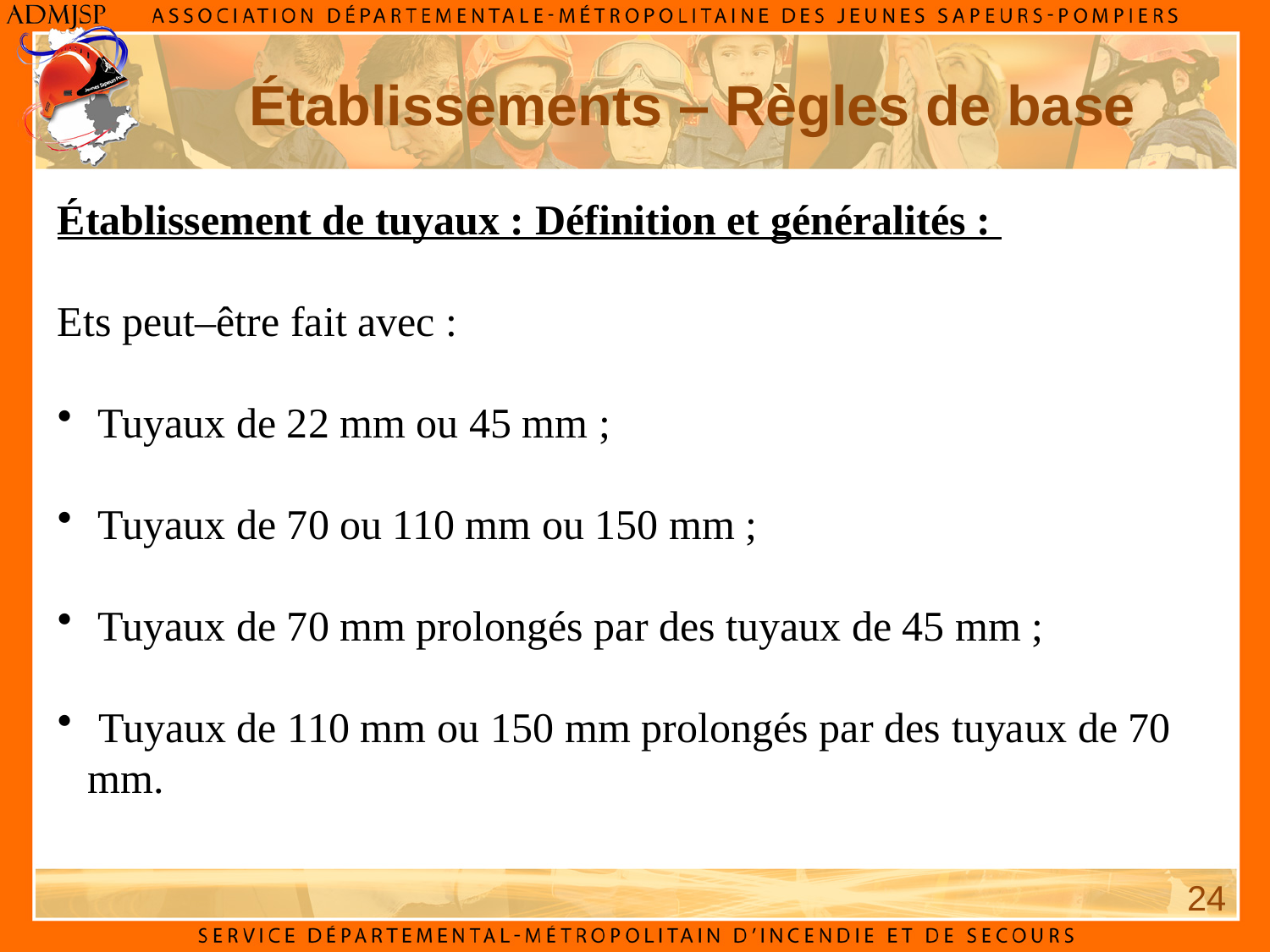

Établissements – Règles de base
Établissement de tuyaux : Définition et généralités :

Ets peut–être fait avec :

 Tuyaux de 22 mm ou 45 mm ;

 Tuyaux de 70 ou 110 mm ou 150 mm ;

 Tuyaux de 70 mm prolongés par des tuyaux de 45 mm ;

 Tuyaux de 110 mm ou 150 mm prolongés par des tuyaux de 70 mm.
24